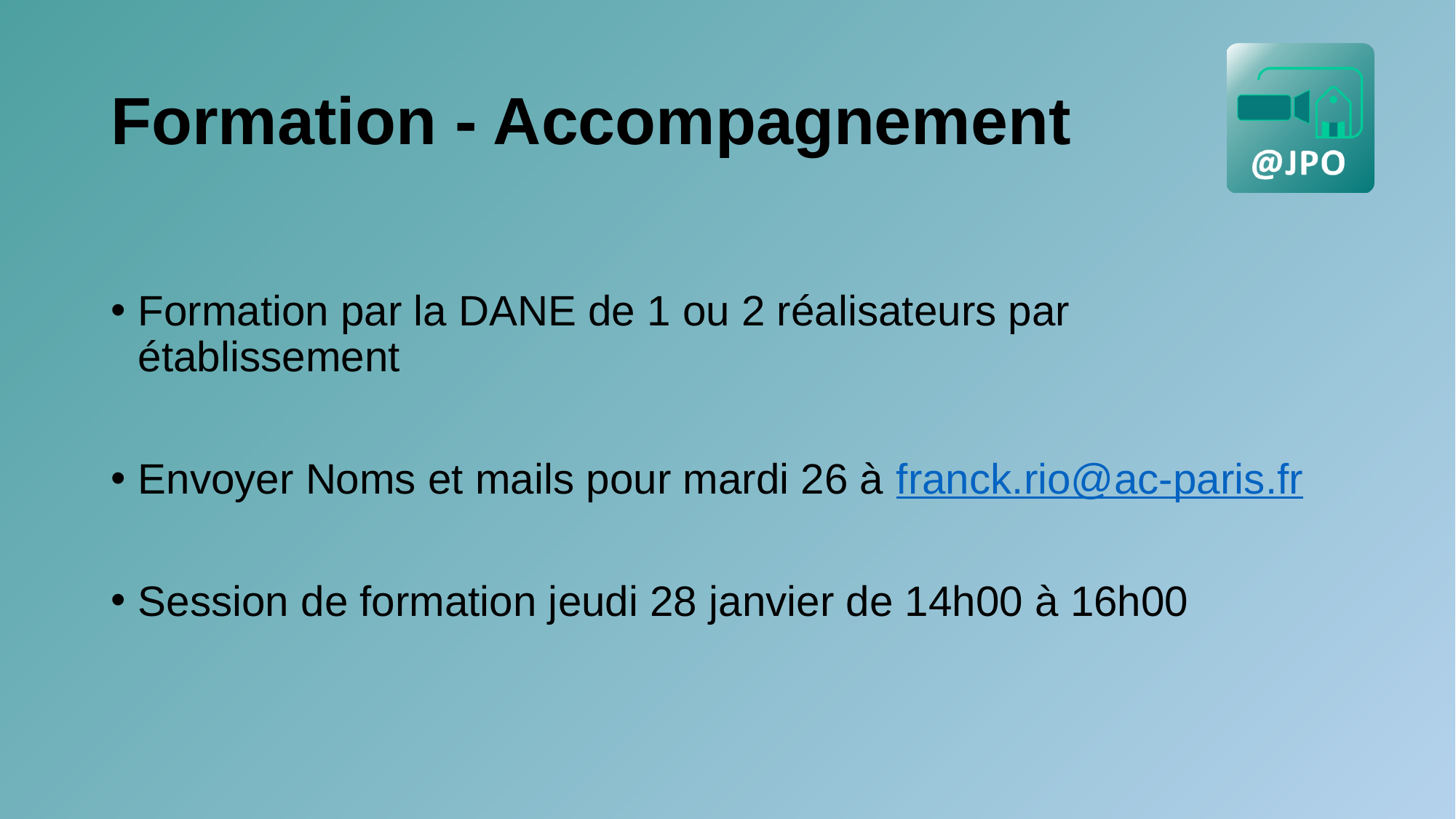

Formation - Accompagnement

Formation par la DANE de 1 ou 2 réalisateurs par établissement

Envoyer Noms et mails pour mardi 26 à franck.rio@ac-paris.fr

Session de formation jeudi 28 janvier de 14h00 à 16h00